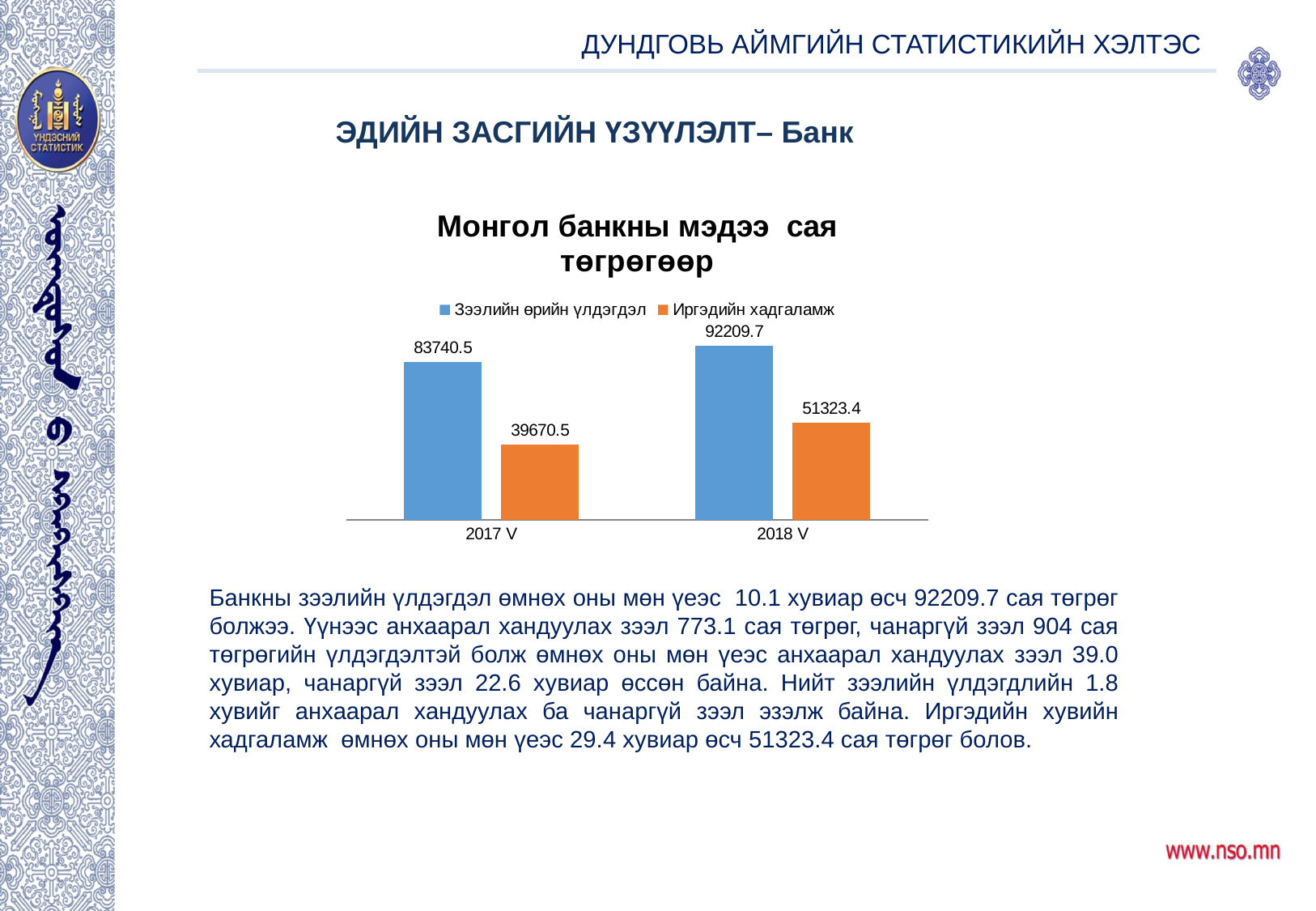

ДУНДГОВЬ АЙМГИЙН СТАТИСТИКИЙН ХЭЛТЭС
ЭДИЙН ЗАСГИЙН ҮЗҮҮЛЭЛТ– Банк

[unsupported chart]

### Chart: Монгол банкны мэдээ  сая төгрөгөөр

| Category | Зээлийн өрийн үлдэгдэл | Иргэдийн хадгаламж |
|---|---|---|
| 2017 V | 83740.5 | 39670.5 |
| 2018 V | 92209.7 | 51323.4 |
Банкны зээлийн үлдэгдэл өмнөх оны мөн үеэс  10.1 хувиар өсч 92209.7 сая төгрөг болжээ. Үүнээс анхаарал хандуулах зээл 773.1 сая төгрөг, чанаргүй зээл 904 сая төгрөгийн үлдэгдэлтэй болж өмнөх оны мөн үеэс анхаарал хандуулах зээл 39.0 хувиар, чанаргүй зээл 22.6 хувиар өссөн байна. Нийт зээлийн үлдэгдлийн 1.8 хувийг анхаарал хандуулах ба чанаргүй зээл эзэлж байна. Иргэдийн хувийн хадгаламж  өмнөх оны мөн үеэс 29.4 хувиар өсч 51323.4 сая төгрөг болов.